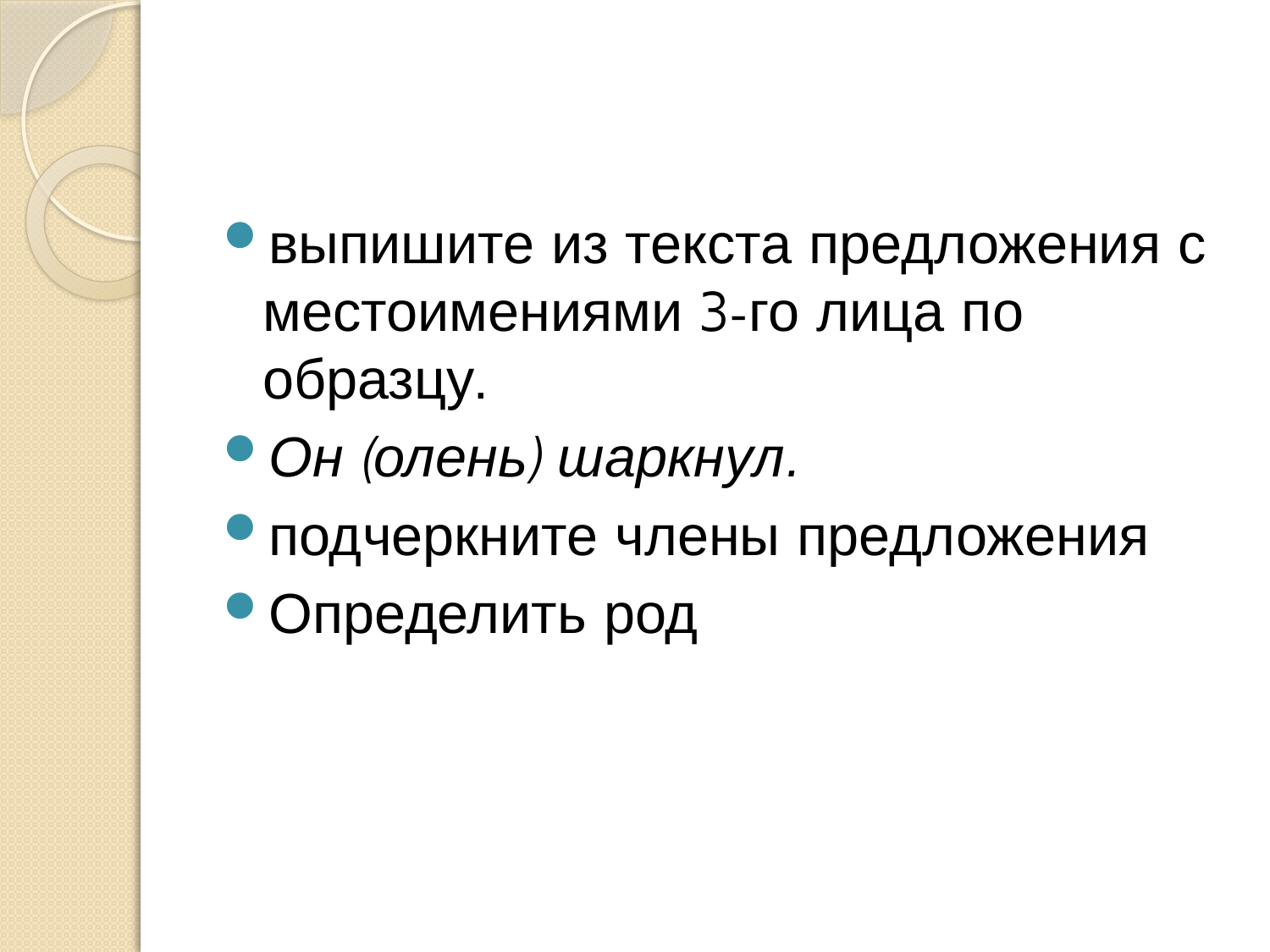

#
выпишите из текста предложения с местоимениями 3-го лица по образцу.
Он (олень) шаркнул.
подчеркните члены предложения
Определить род